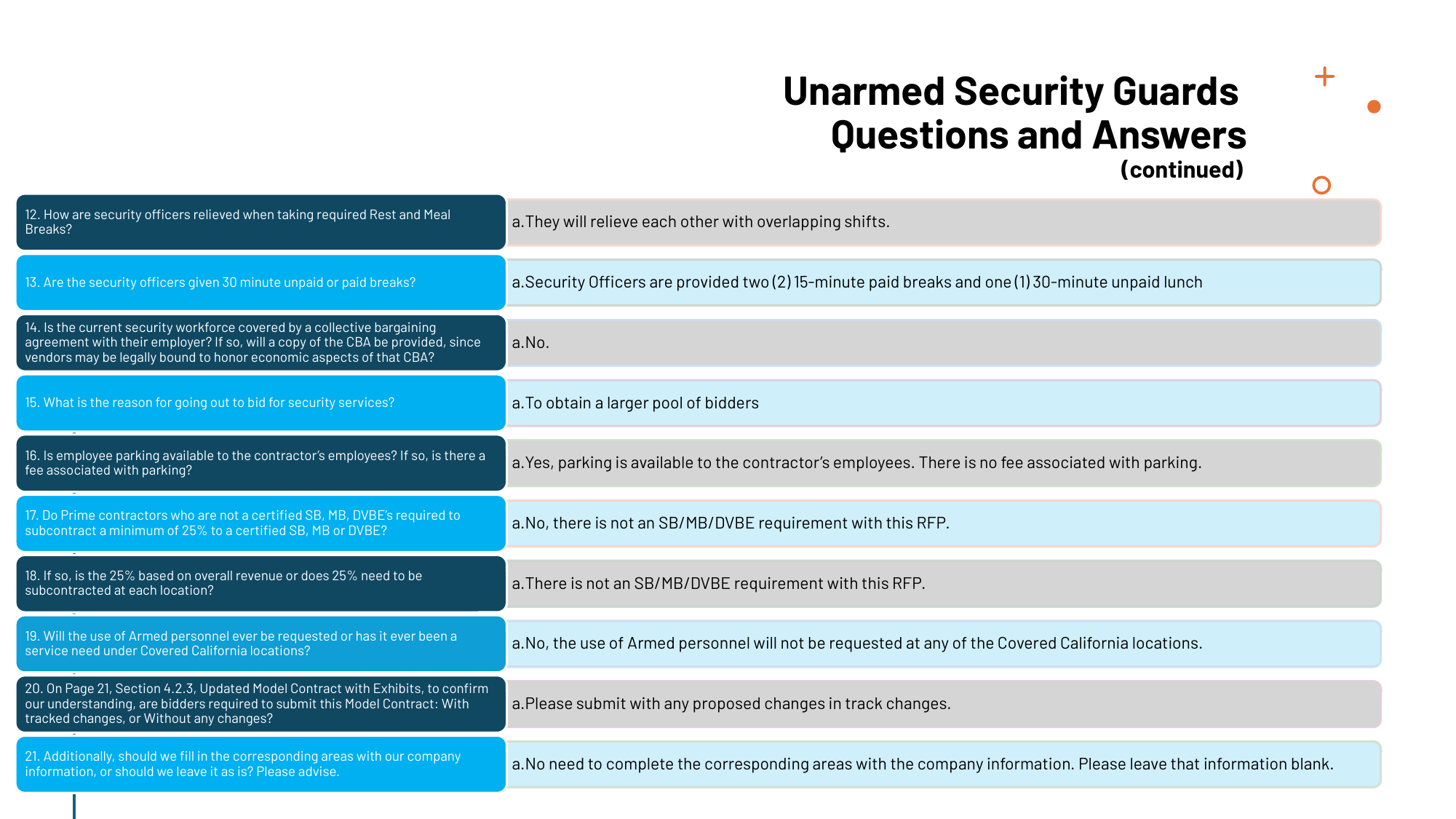

RFP 2024-13: Unarmed Security Guards
# Unarmed Security Guards Questions and Answers (continued)

They will relieve each other with overlapping shifts.
12. How are security officers relieved when taking required Rest and Meal Breaks?
Security Officers are provided two (2) 15-minute paid breaks and one (1) 30-minute unpaid lunch
13. Are the security officers given 30 minute unpaid or paid breaks?
No.
14. Is the current security workforce covered by a collective bargaining agreement with their employer? If so, will a copy of the CBA be provided, since vendors may be legally bound to honor economic aspects of that CBA?
To obtain a larger pool of bidders
15. What is the reason for going out to bid for security services?
Yes, parking is available to the contractor’s employees. There is no fee associated with parking.
16. Is employee parking available to the contractor’s employees? If so, is there a fee associated with parking?
No, there is not an SB/MB/DVBE requirement with this RFP.
17. Do Prime contractors who are not a certified SB, MB, DVBE’s required to subcontract a minimum of 25% to a certified SB, MB or DVBE?
There is not an SB/MB/DVBE requirement with this RFP.
18. If so, is the 25% based on overall revenue or does 25% need to be subcontracted at each location?
No, the use of Armed personnel will not be requested at any of the Covered California locations.
19. Will the use of Armed personnel ever be requested or has it ever been a service need under Covered California locations?
Please submit with any proposed changes in track changes.
20. On Page 21, Section 4.2.3, Updated Model Contract with Exhibits, to confirm our understanding, are bidders required to submit this Model Contract: With tracked changes, or Without any changes?
No need to complete the corresponding areas with the company information. Please leave that information blank.
21. Additionally, should we fill in the corresponding areas with our company information, or should we leave it as is? Please advise.